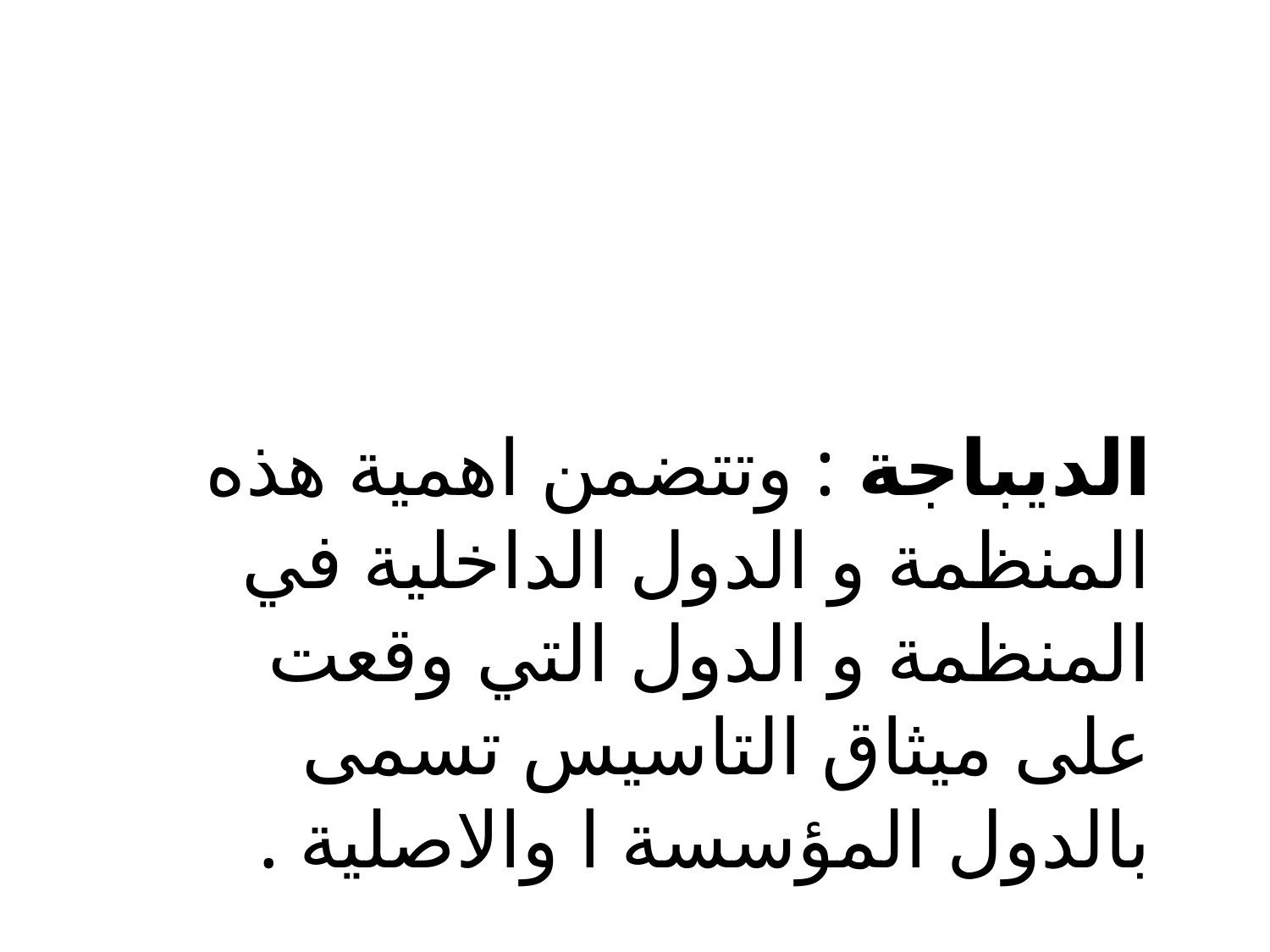

الديباجة : وتتضمن اهمية هذه المنظمة و الدول الداخلية في المنظمة و الدول التي وقعت على ميثاق التاسيس تسمى بالدول المؤسسة ا والاصلية .